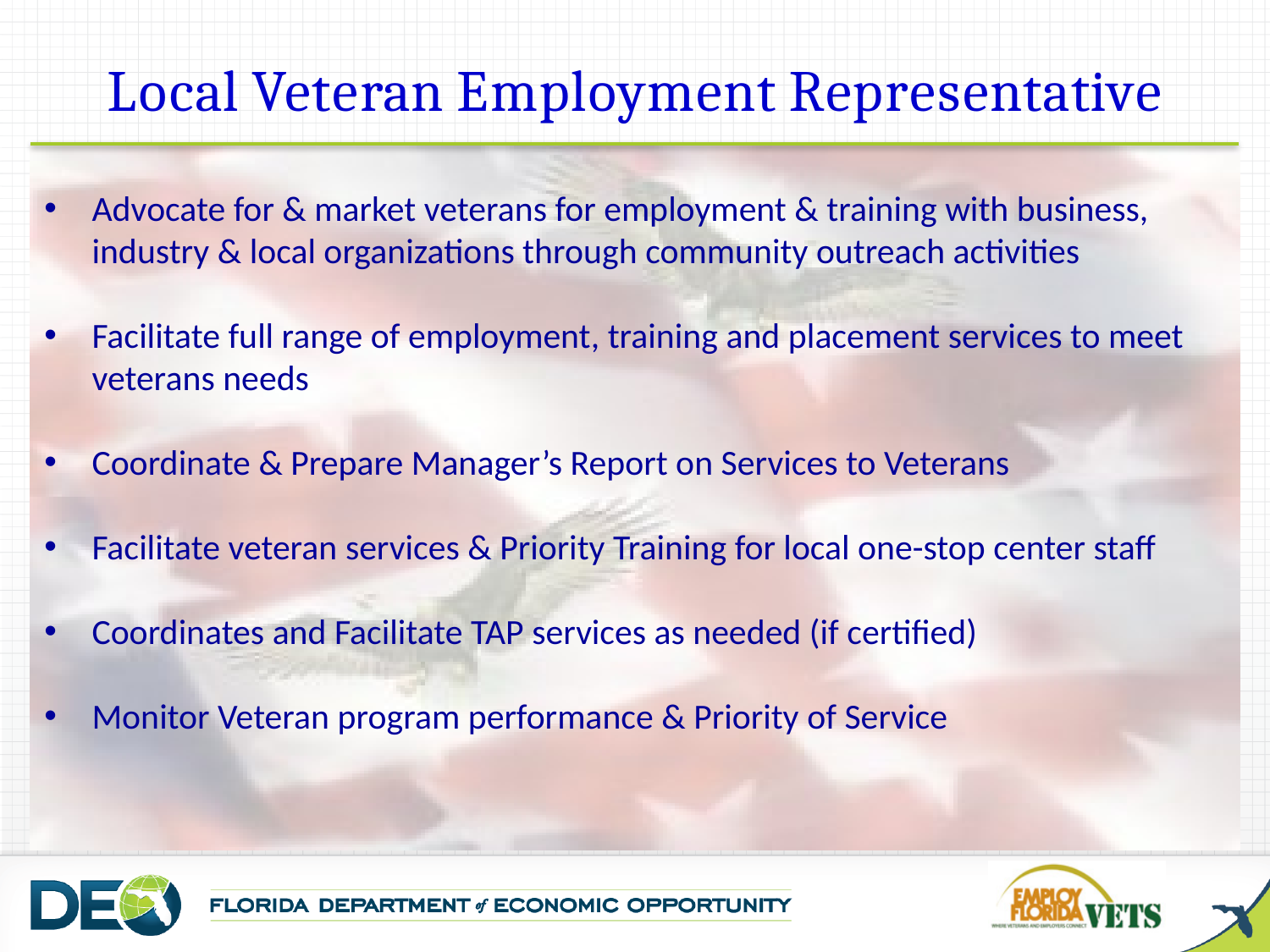

Local Veteran Employment Representative

Advocate for & market veterans for employment & training with business, industry & local organizations through community outreach activities

Facilitate full range of employment, training and placement services to meet veterans needs

Coordinate & Prepare Manager’s Report on Services to Veterans

Facilitate veteran services & Priority Training for local one-stop center staff

Coordinates and Facilitate TAP services as needed (if certified)

Monitor Veteran program performance & Priority of Service